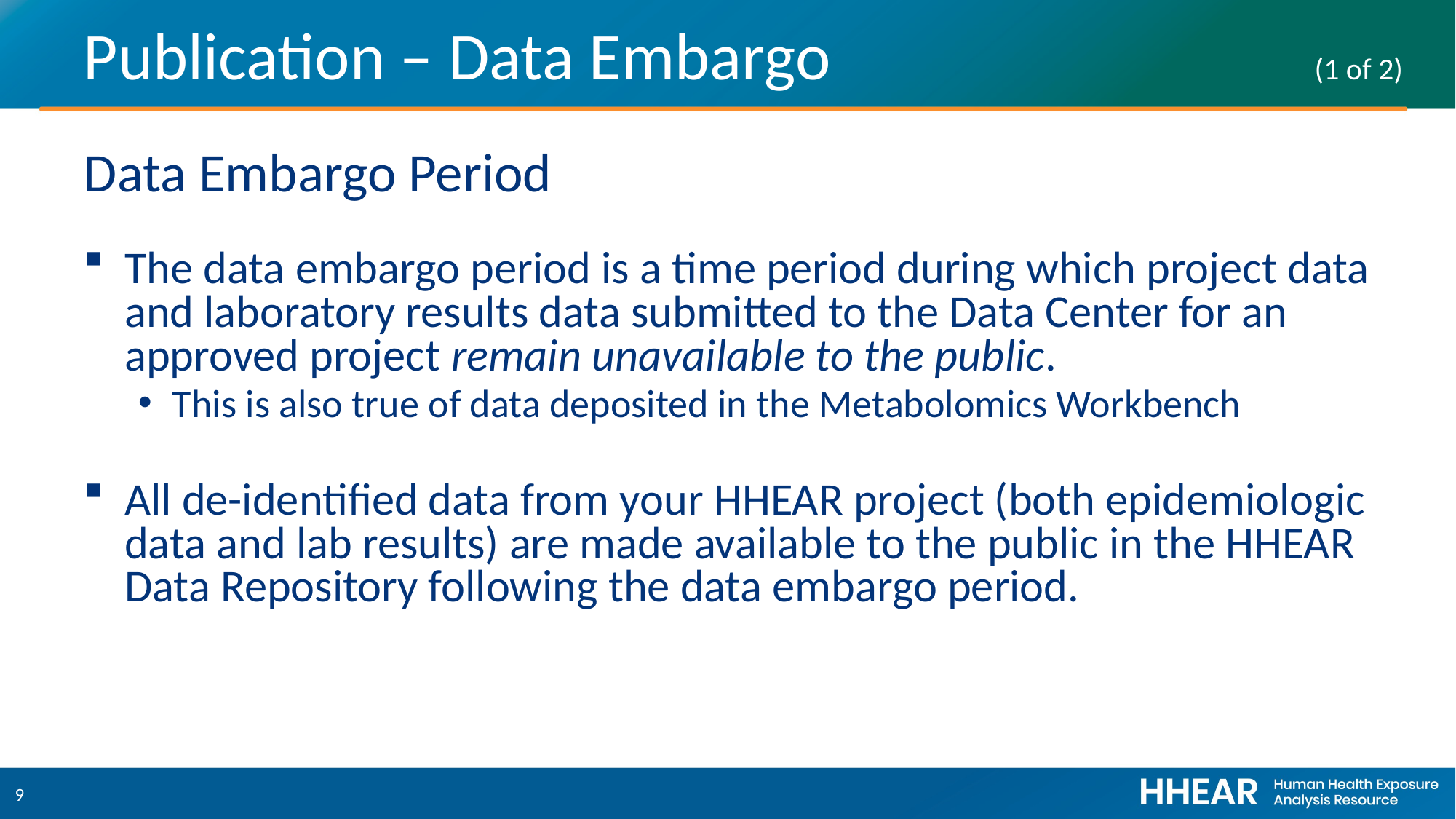

# Publication – Data Embargo                                (1 of 2)
Data Embargo Period
The data embargo period is a time period during which project data and laboratory results data submitted to the Data Center for an approved project remain unavailable to the public.
This is also true of data deposited in the Metabolomics Workbench
All de-identified data from your HHEAR project (both epidemiologic data and lab results) are made available to the public in the HHEAR Data Repository following the data embargo period.
9